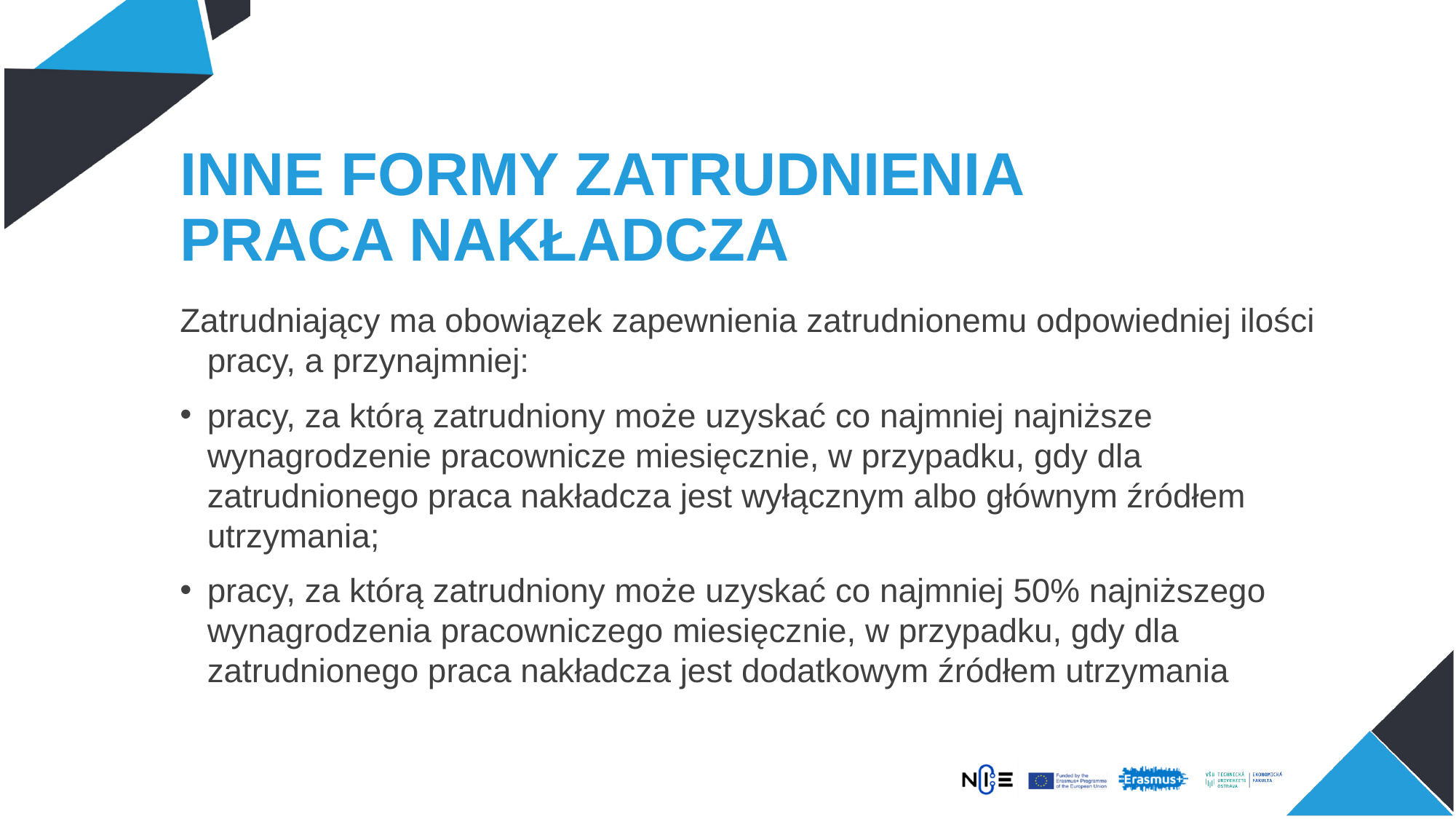

# INNE FORMY ZATRUDNIENIA PRACA NAKŁADCZA
Zatrudniający ma obowiązek zapewnienia zatrudnionemu odpowiedniej ilości pracy, a przynajmniej:
pracy, za którą zatrudniony może uzyskać co najmniej najniższe wynagrodzenie pracownicze miesięcznie, w przypadku, gdy dla zatrudnionego praca nakładcza jest wyłącznym albo głównym źródłem utrzymania;
pracy, za którą zatrudniony może uzyskać co najmniej 50% najniższego wynagrodzenia pracowniczego miesięcznie, w przypadku, gdy dla zatrudnionego praca nakładcza jest dodatkowym źródłem utrzymania